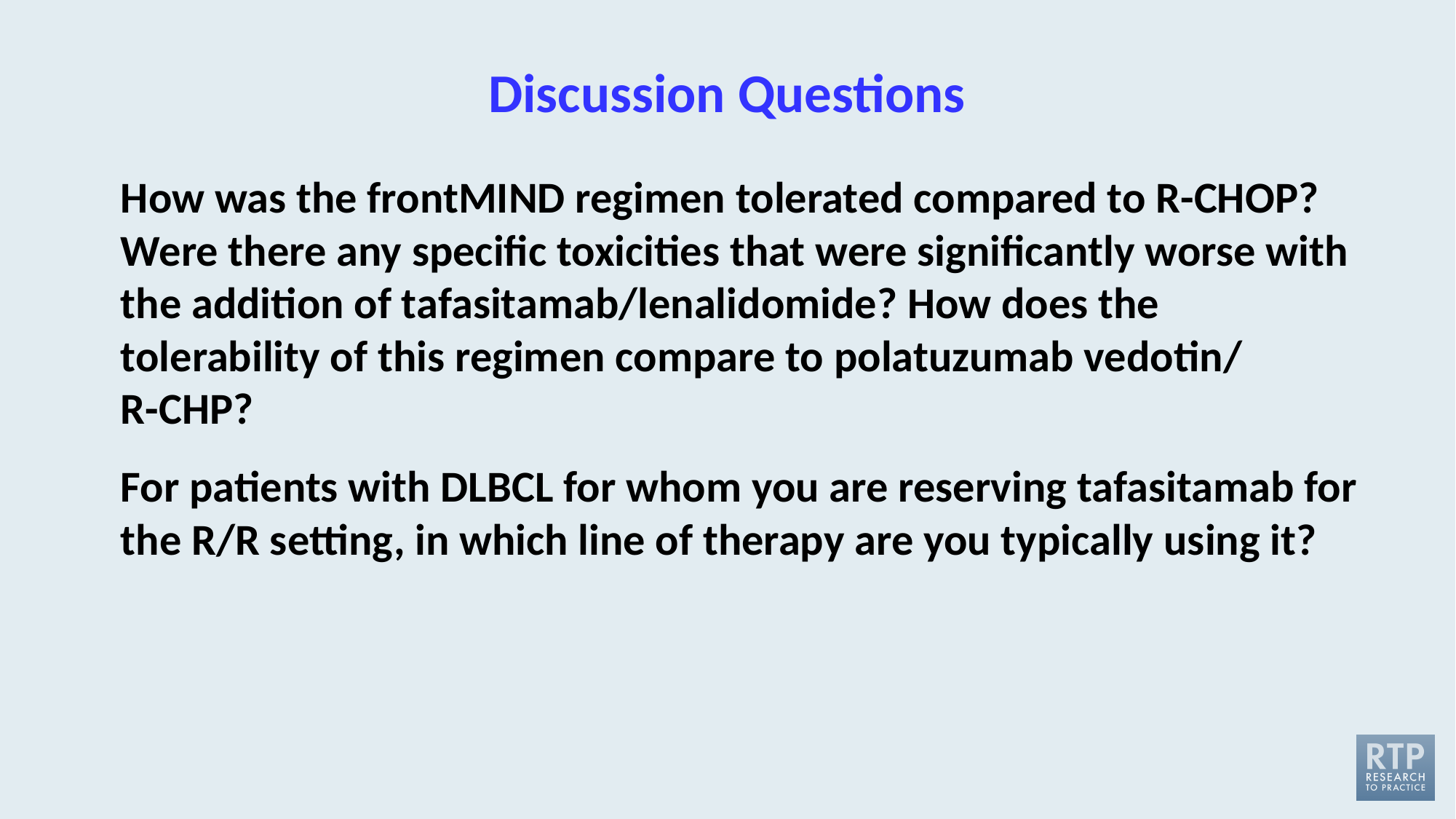

# Discussion Questions
How was the frontMIND regimen tolerated compared to R-CHOP? Were there any specific toxicities that were significantly worse with the addition of tafasitamab/lenalidomide? How does the tolerability of this regimen compare to polatuzumab vedotin/
R-CHP?
For patients with DLBCL for whom you are reserving tafasitamab for the R/R setting, in which line of therapy are you typically using it?